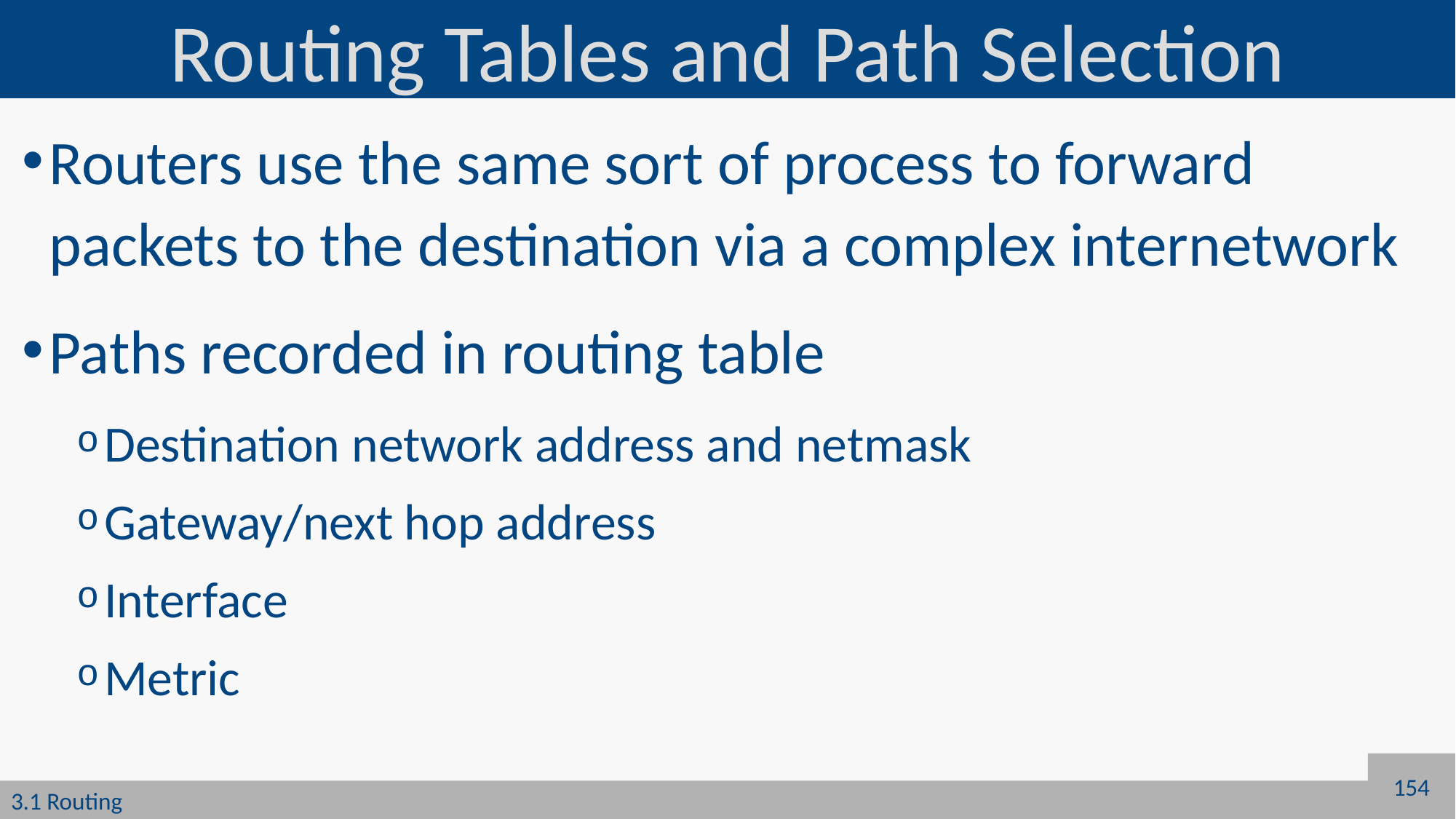

# Routing Tables and Path Selection
Routers use the same sort of process to forward packets to the destination via a complex internetwork
Paths recorded in routing table
Destination network address and netmask
Gateway/next hop address
Interface
Metric

154
3.1 Routing